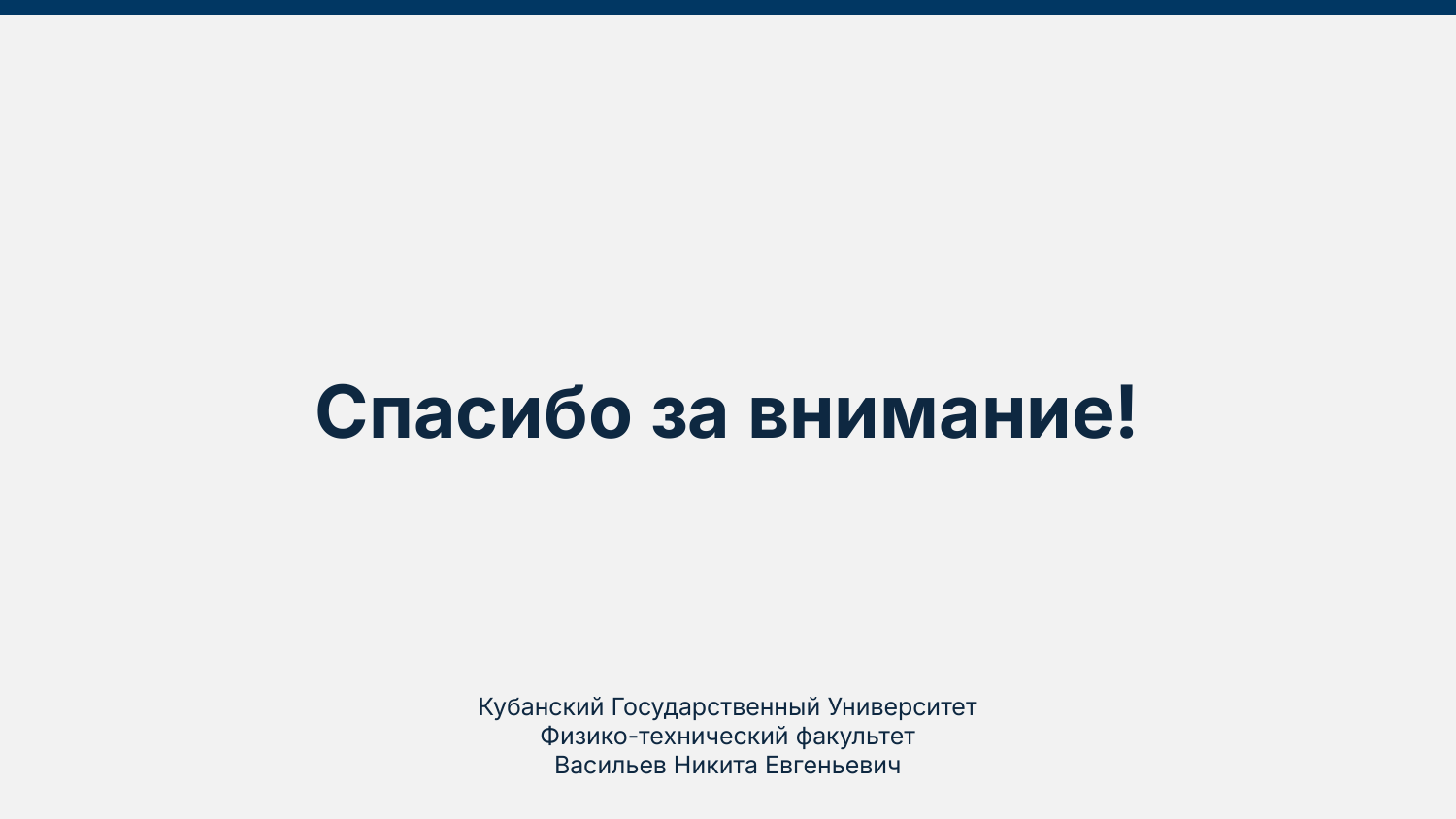

Спасибо за внимание!
Кубанский Государственный Университет
Физико-технический факультет
Васильев Никита Евгеньевич